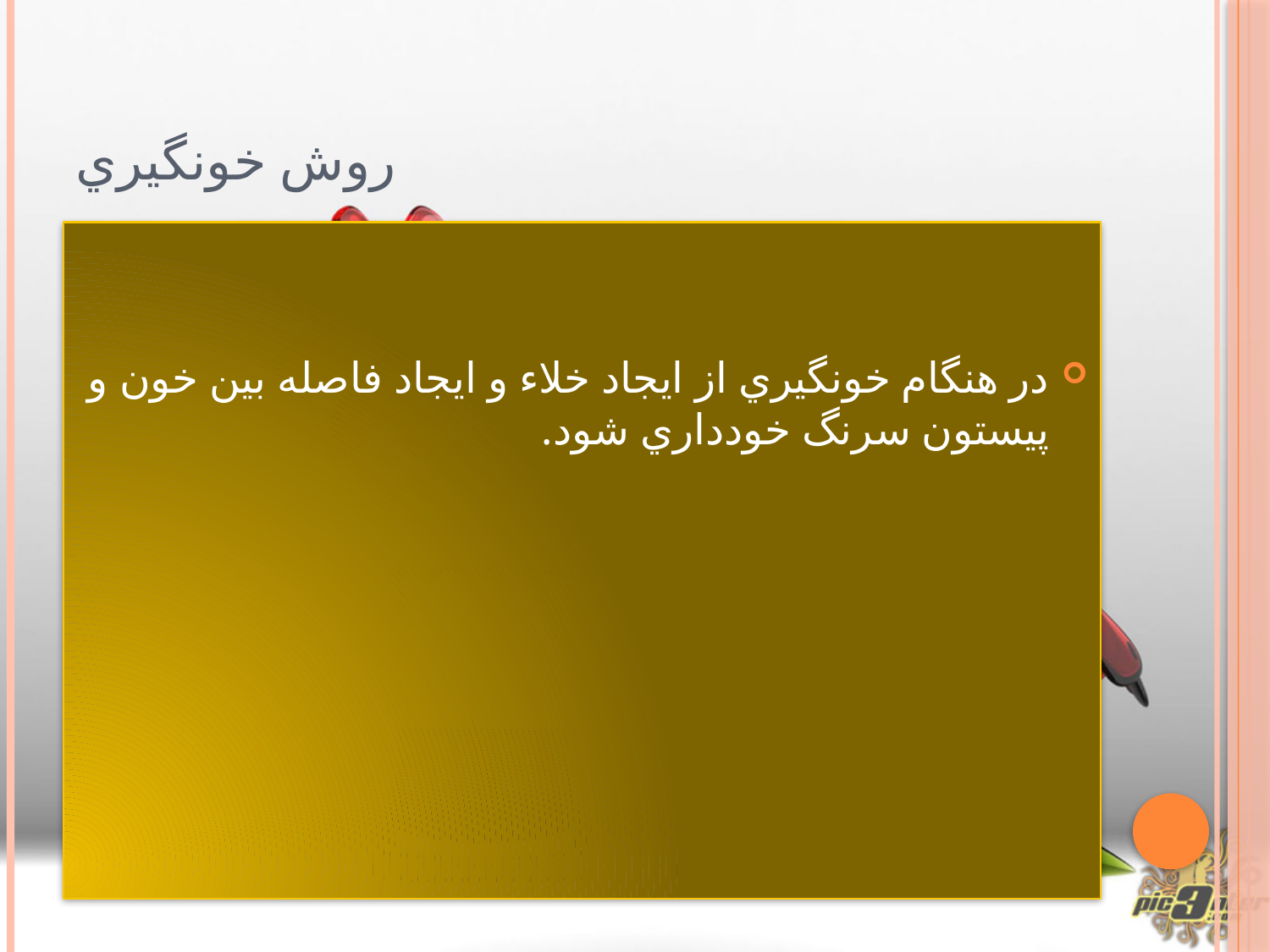

# روش خونگيري

در هنگام خونگيري از ايجاد خلاء و ايجاد فاصله بين خون و پيستون سرنگ خودداري شود.